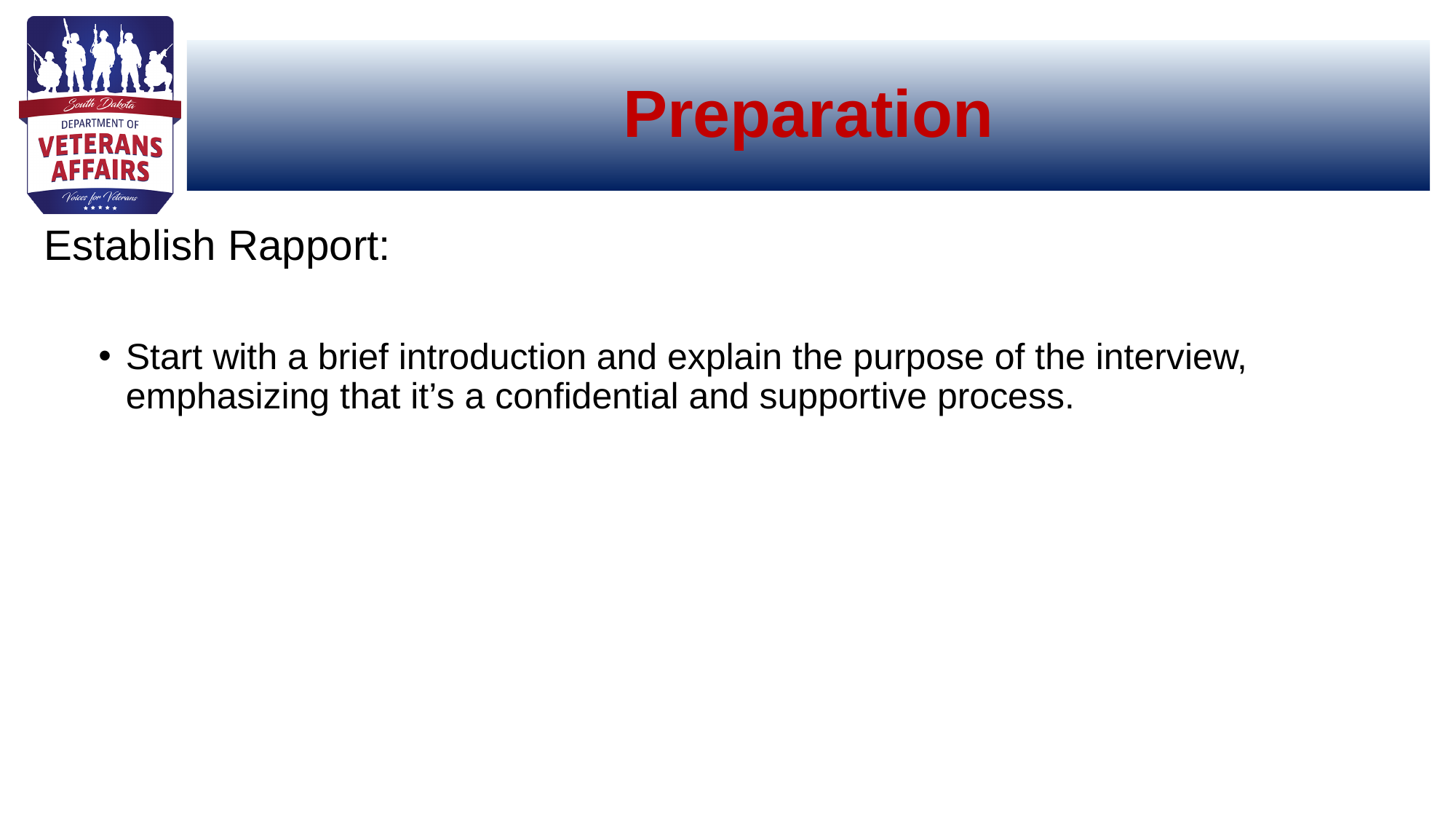

# Preparation
Establish Rapport:

Start with a brief introduction and explain the purpose of the interview, emphasizing that it’s a confidential and supportive process.